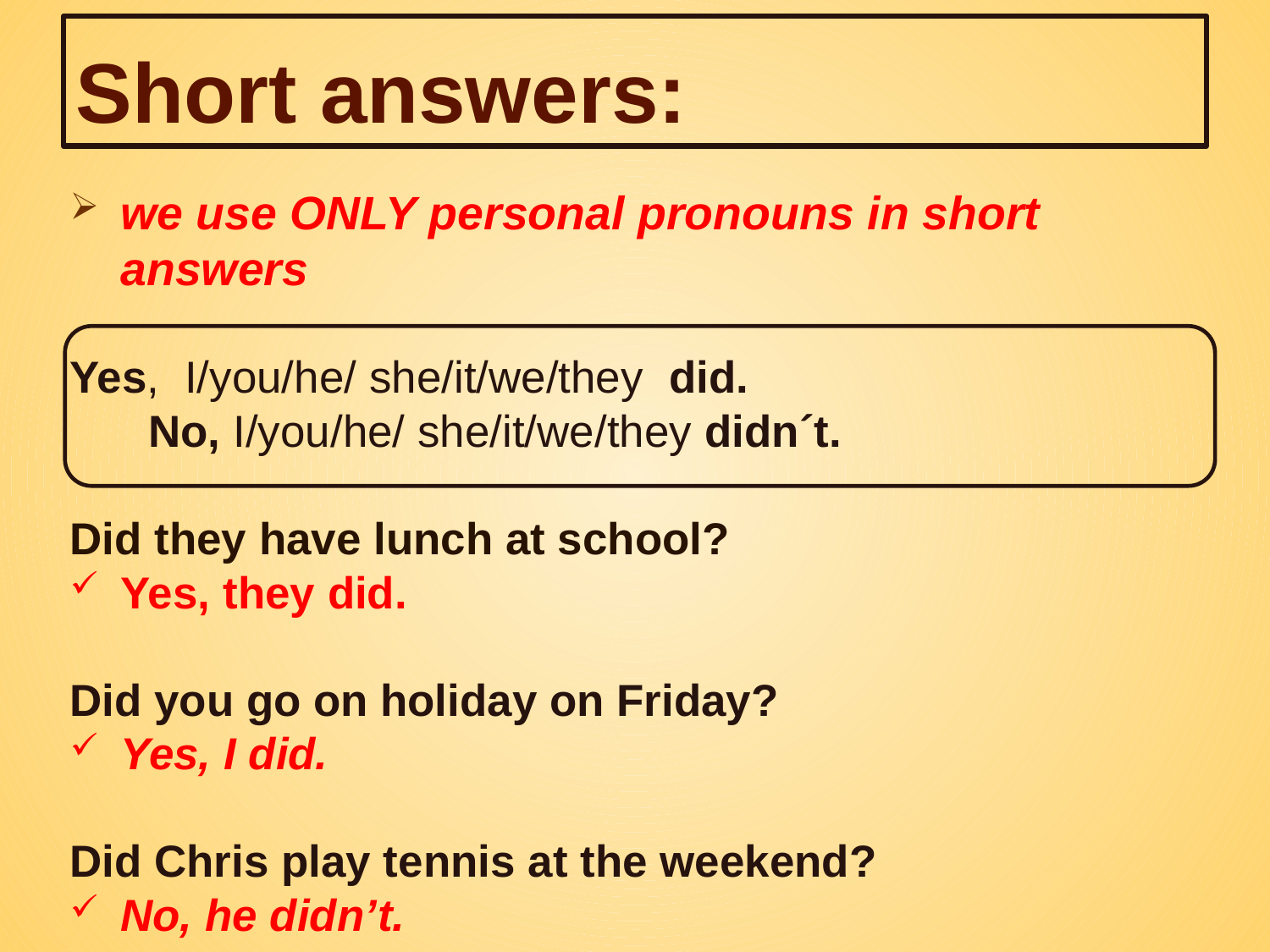

# Short answers:
we use ONLY personal pronouns in short answers

Yes,  I/you/he/ she/it/we/they  did.
		No, I/you/he/ she/it/we/they didn´t.

Did they have lunch at school?
Yes, they did.

Did you go on holiday on Friday?
Yes, I did.

Did Chris play tennis at the weekend?
No, he didn’t.